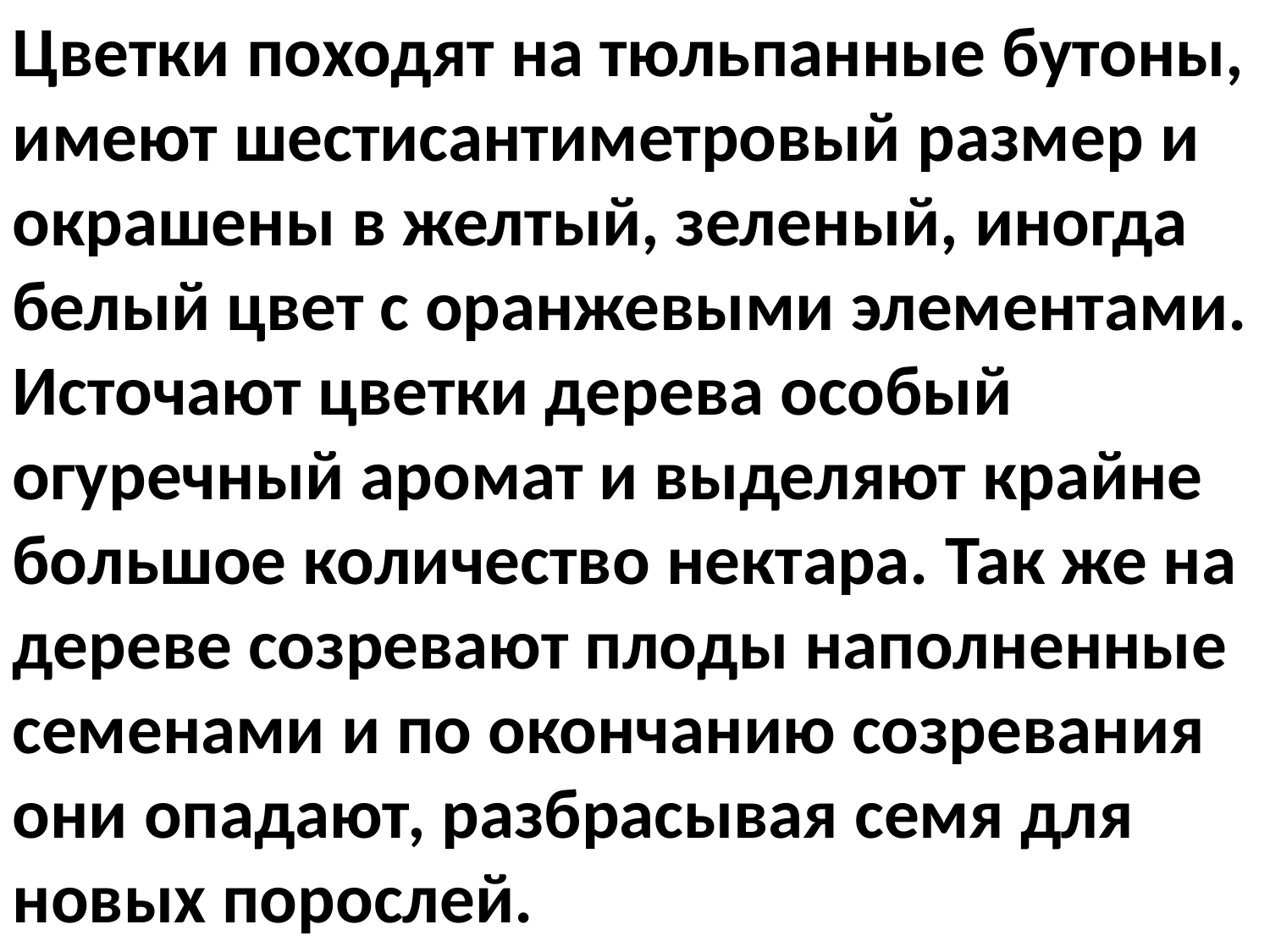

Цветки походят на тюльпанные бутоны, имеют шестисантиметровый размер и окрашены в желтый, зеленый, иногда белый цвет с оранжевыми элементами. Источают цветки дерева особый огуречный аромат и выделяют крайне большое количество нектара. Так же на дереве созревают плоды наполненные семенами и по окончанию созревания они опадают, разбрасывая семя для новых порослей.